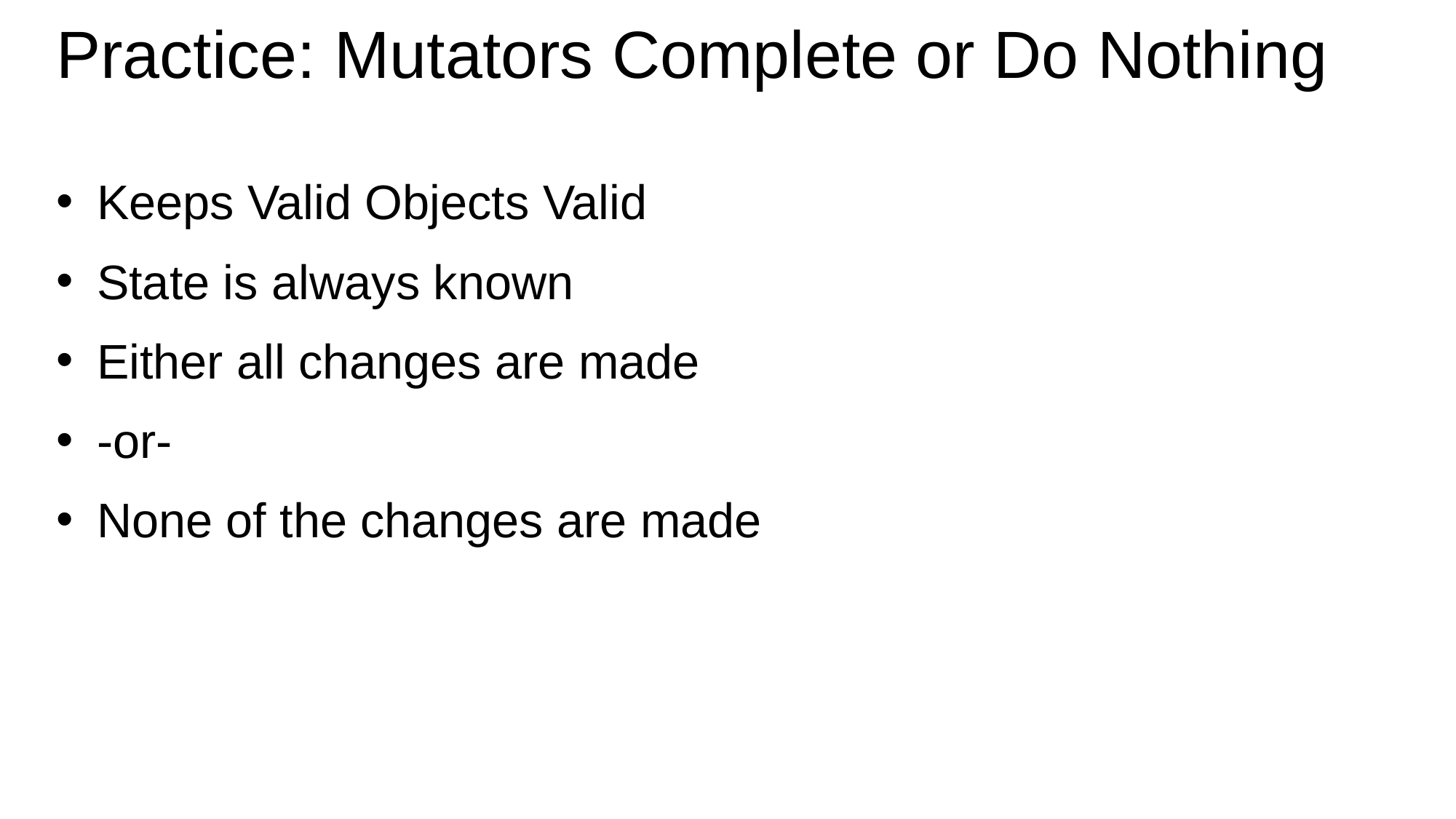

# Practice: Mutators Complete or Do Nothing
Keeps Valid Objects Valid
State is always known
Either all changes are made
-or-
None of the changes are made